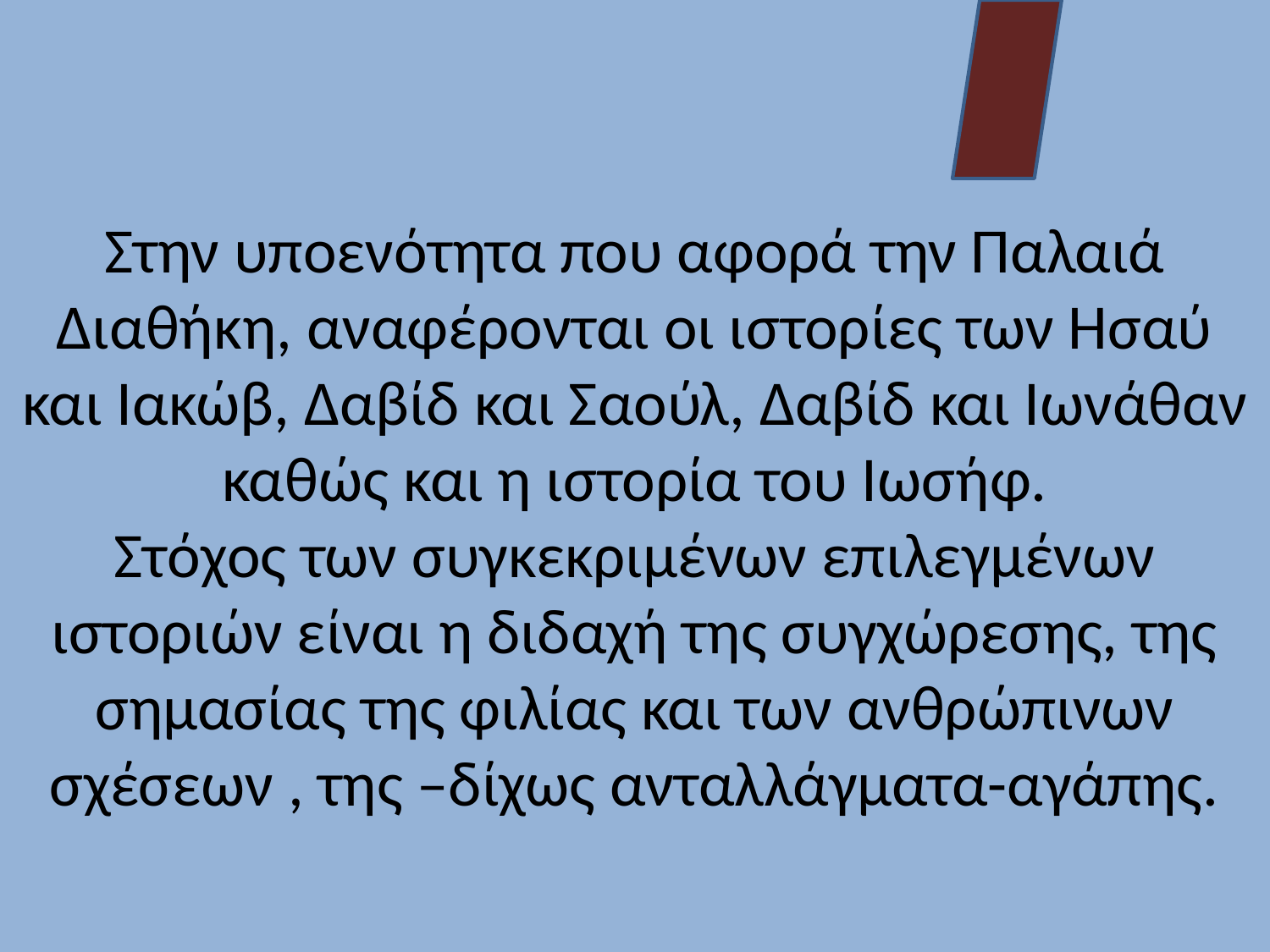

# Στην υποενότητα που αφορά την Παλαιά Διαθήκη, αναφέρονται οι ιστορίες των Ησαύ και Ιακώβ, Δαβίδ και Σαούλ, Δαβίδ και Ιωνάθαν καθώς και η ιστορία του Ιωσήφ. Στόχος των συγκεκριμένων επιλεγμένων ιστοριών είναι η διδαχή της συγχώρεσης, της σημασίας της φιλίας και των ανθρώπινων σχέσεων , της –δίχως ανταλλάγματα-αγάπης.